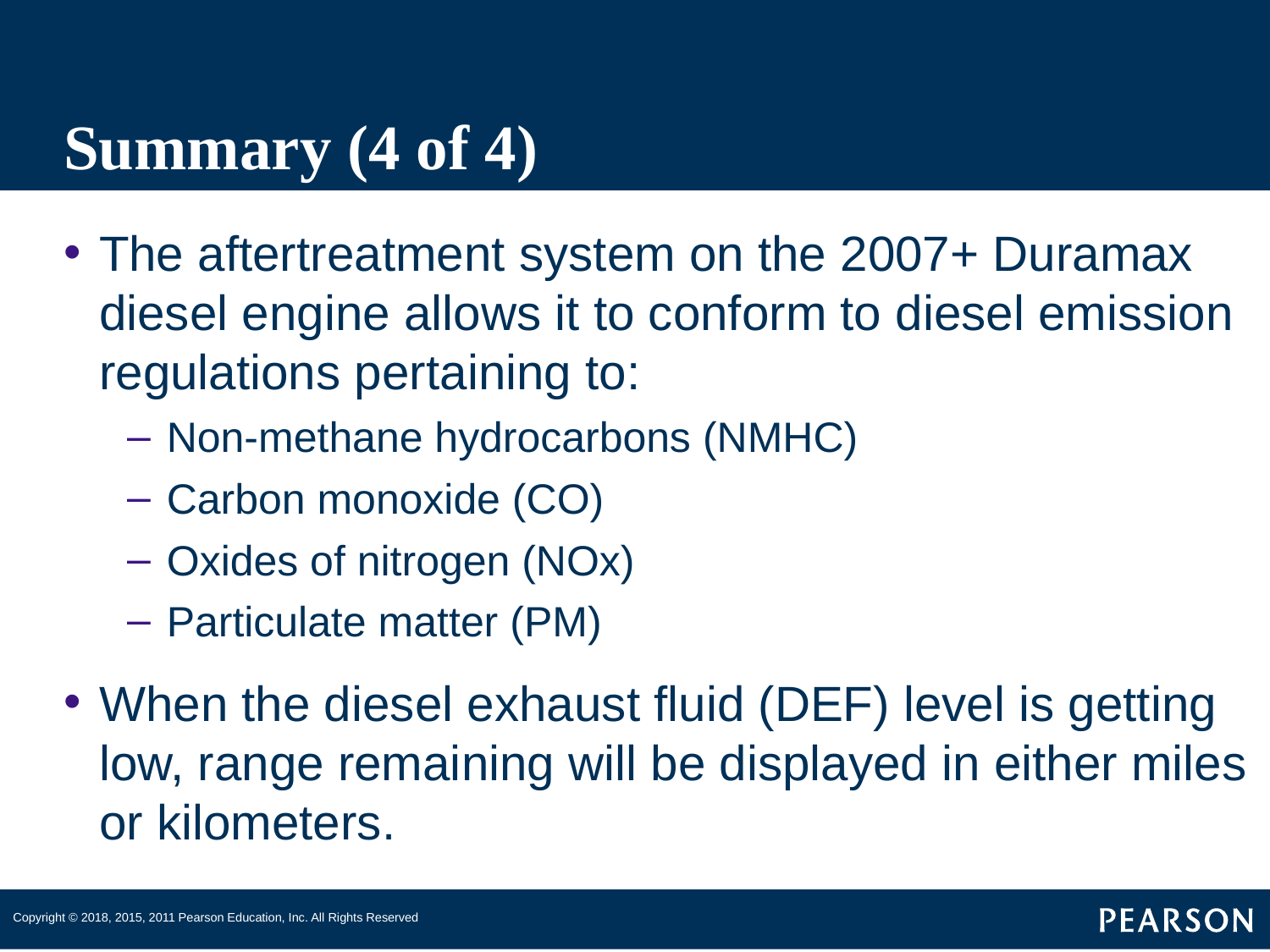

# Summary (4 of 4)
The aftertreatment system on the 2007+ Duramax diesel engine allows it to conform to diesel emission regulations pertaining to:
Non-methane hydrocarbons (NMHC)
Carbon monoxide (CO)
Oxides of nitrogen (NOx)
Particulate matter (PM)
When the diesel exhaust fluid (DEF) level is getting low, range remaining will be displayed in either miles or kilometers.